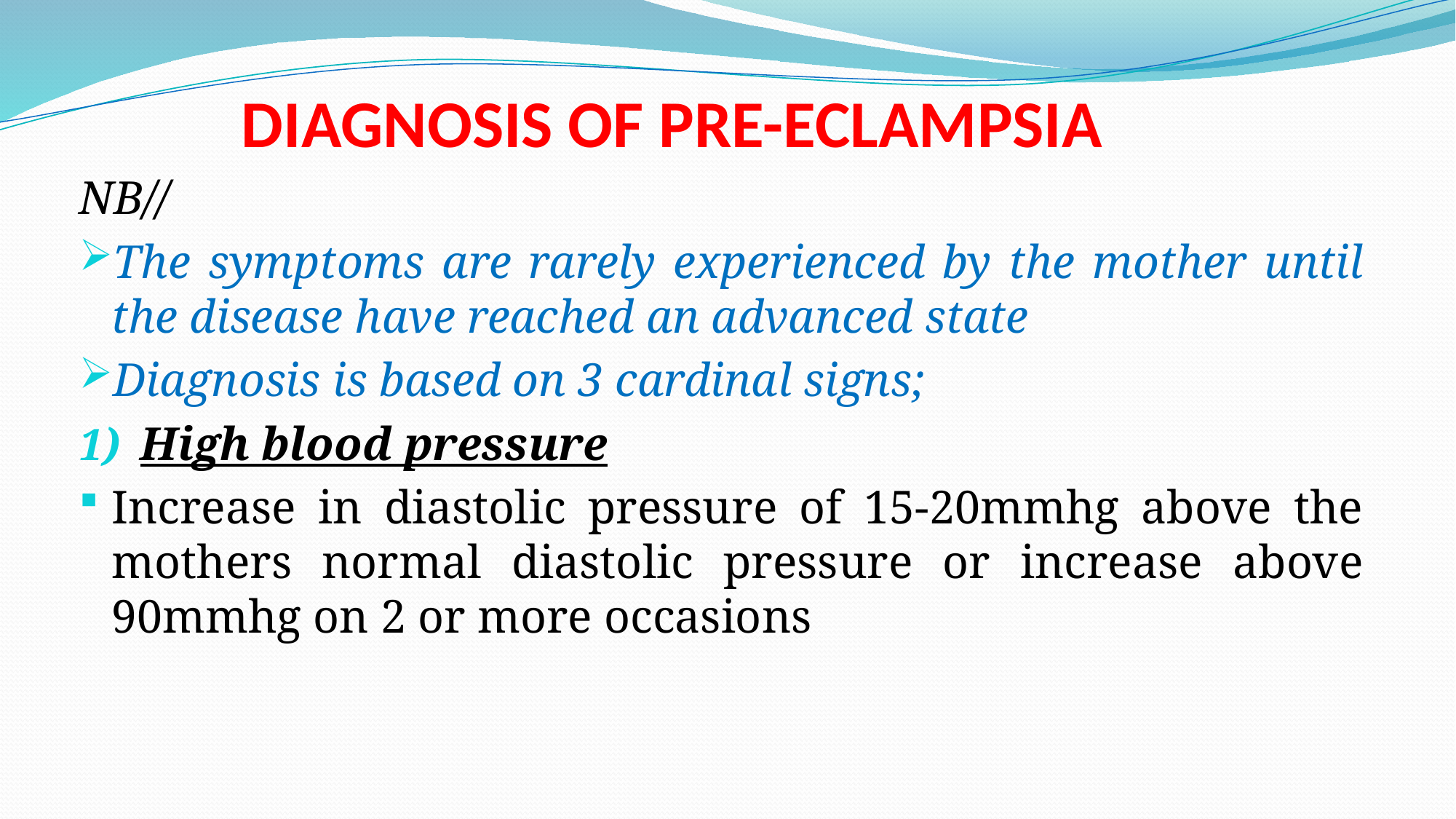

# DIAGNOSIS OF PRE-ECLAMPSIA
NB//
The symptoms are rarely experienced by the mother until the disease have reached an advanced state
Diagnosis is based on 3 cardinal signs;
High blood pressure
Increase in diastolic pressure of 15-20mmhg above the mothers normal diastolic pressure or increase above 90mmhg on 2 or more occasions